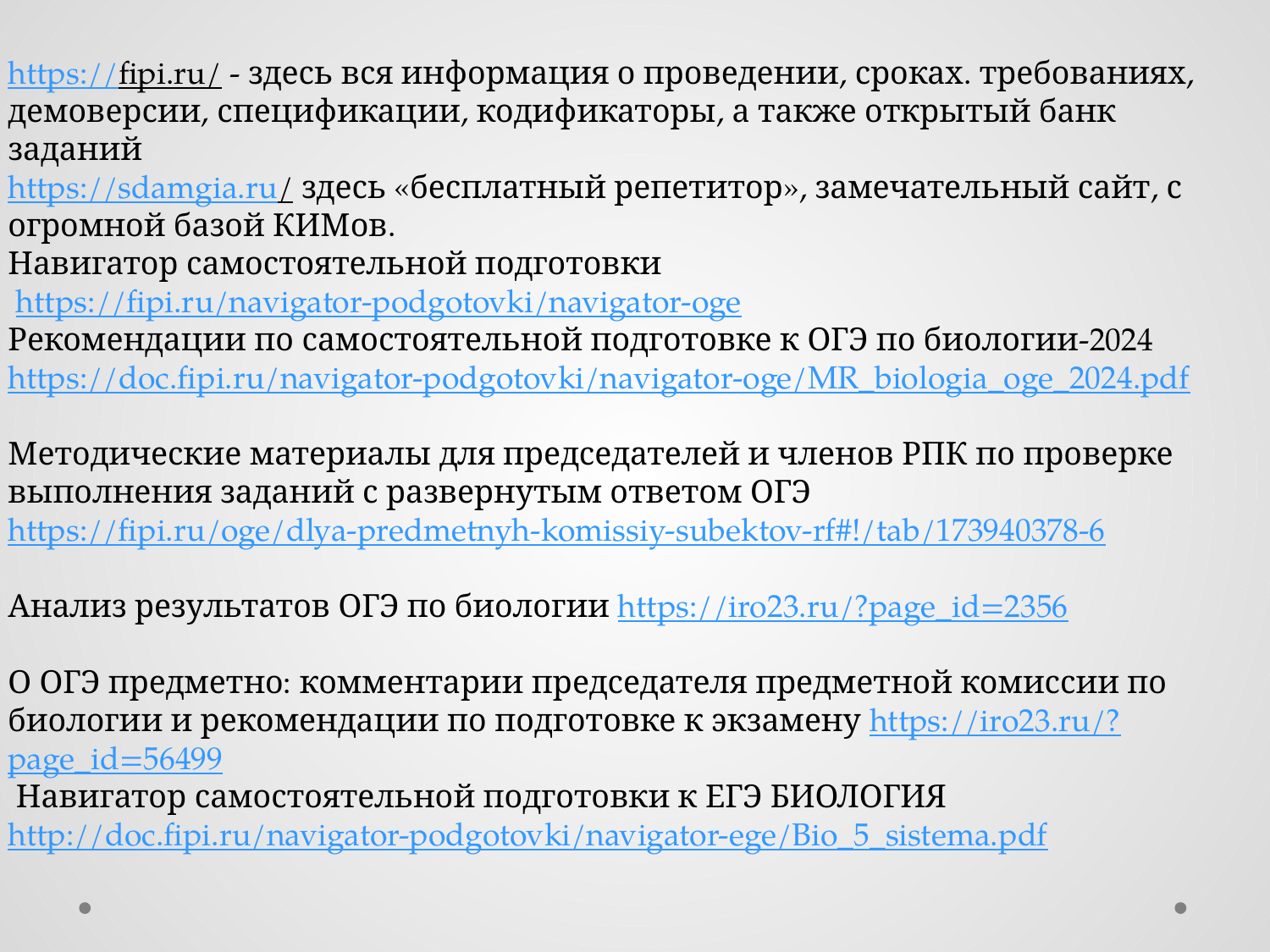

https://fipi.ru/ - здесь вся информация о проведении, сроках. требованиях, демоверсии, спецификации, кодификаторы, а также открытый банк заданий
https://sdamgia.ru/ здесь «бесплатный репетитор», замечательный сайт, с огромной базой КИМов.
Навигатор самостоятельной подготовки
 https://fipi.ru/navigator-podgotovki/navigator-oge
Рекомендации по самостоятельной подготовке к ОГЭ по биологии-2024
https://doc.fipi.ru/navigator-podgotovki/navigator-oge/MR_biologia_oge_2024.pdf

Методические материалы для председателей и членов РПК по проверке
выполнения заданий с развернутым ответом ОГЭ
https://fipi.ru/oge/dlya-predmetnyh-komissiy-subektov-rf#!/tab/173940378-6

Анализ результатов ОГЭ по биологии https://iro23.ru/?page_id=2356

О ОГЭ предметно: комментарии председателя предметной комиссии по биологии и рекомендации по подготовке к экзамену https://iro23.ru/?page_id=56499
 Навигатор самостоятельной подготовки к ЕГЭ БИОЛОГИЯ
http://doc.fipi.ru/navigator-podgotovki/navigator-ege/Bio_5_sistema.pdf